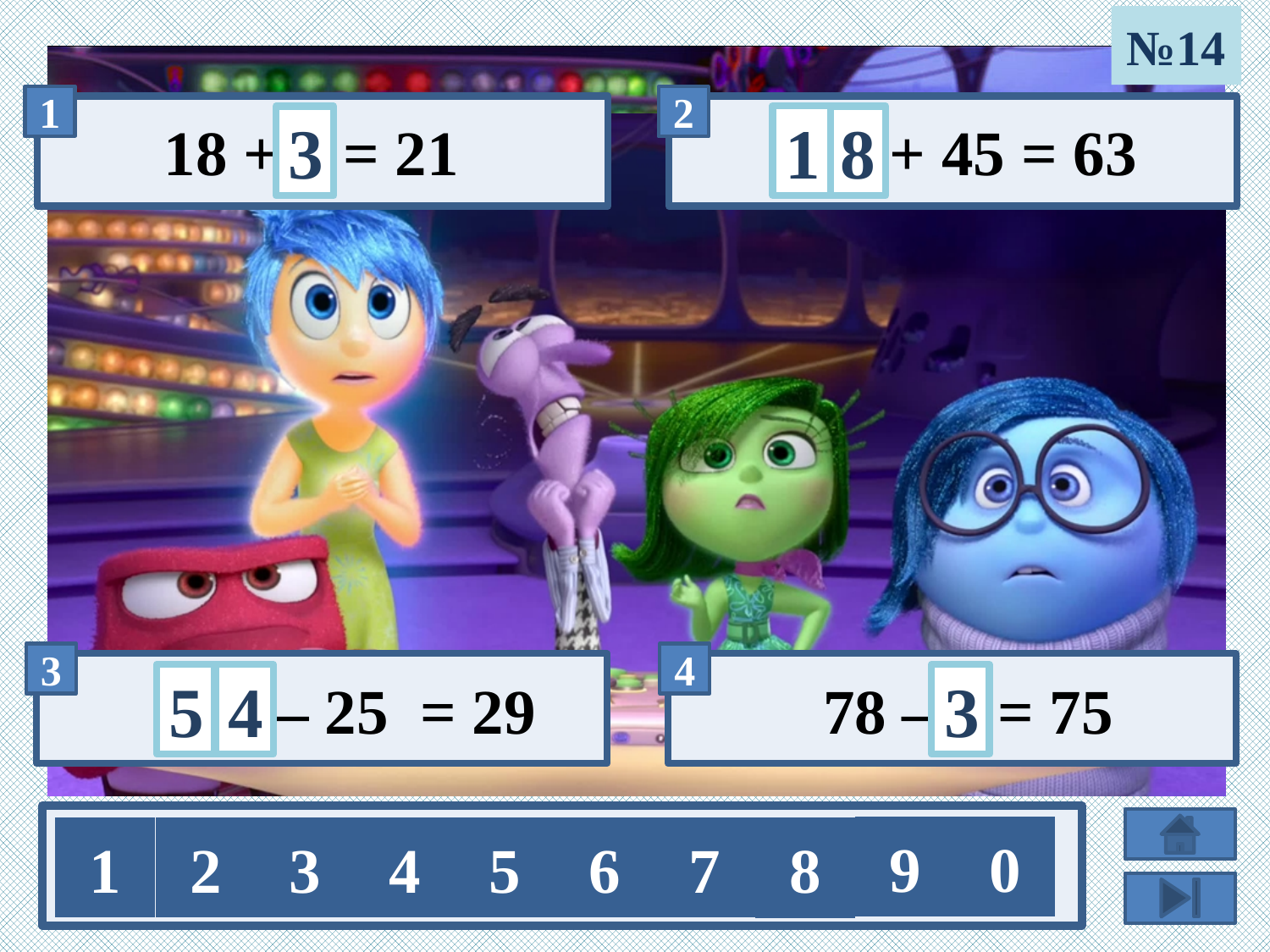

№14
1
х + 45 = 63
8
18 + х = 21
3
3
5
х – 25  = 29
4
78 – х = 75

9
0
1
2
3
4
5
6
7
8